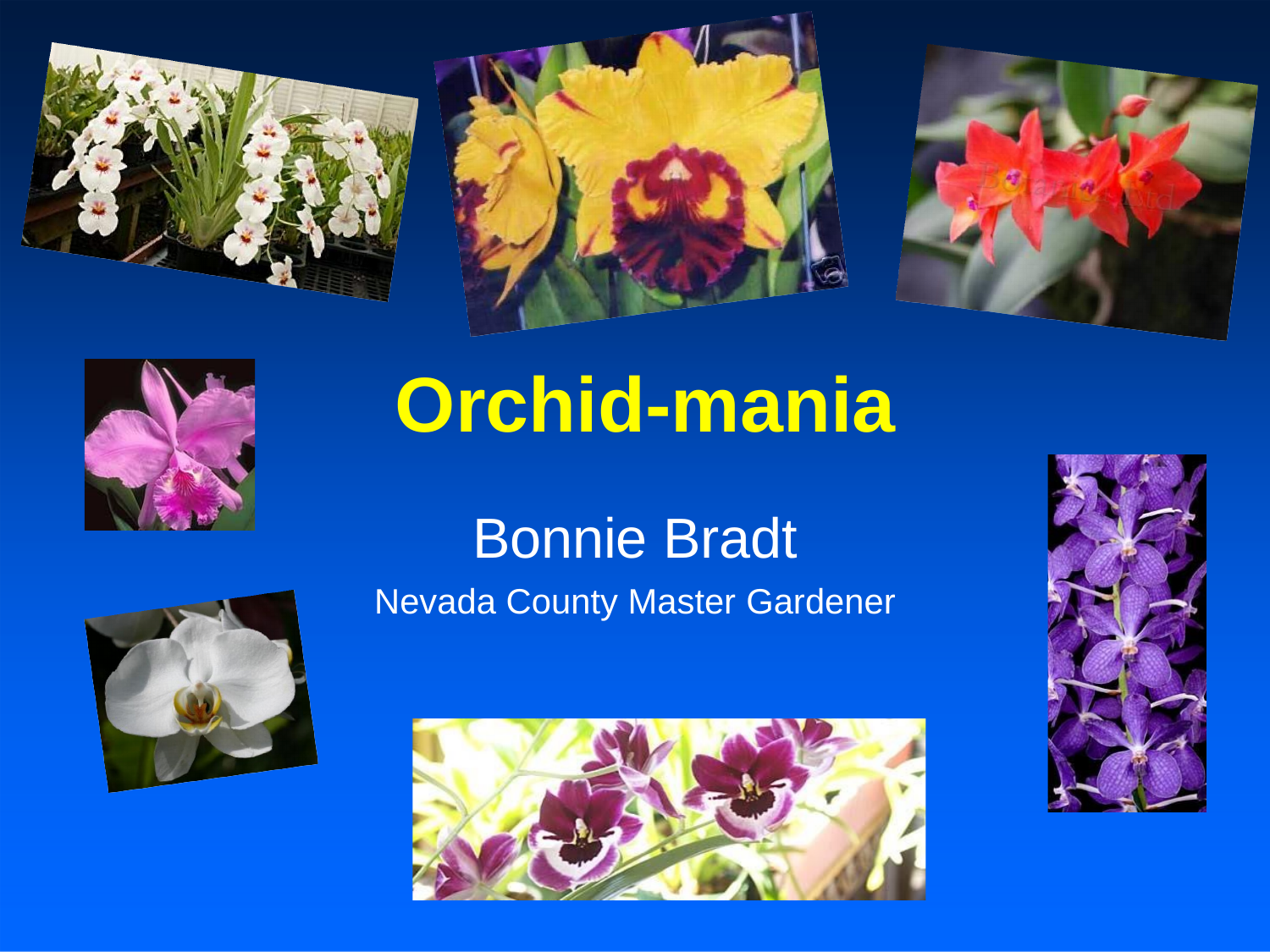

# Orchid-mania

Bonnie Bradt
Nevada County Master Gardener